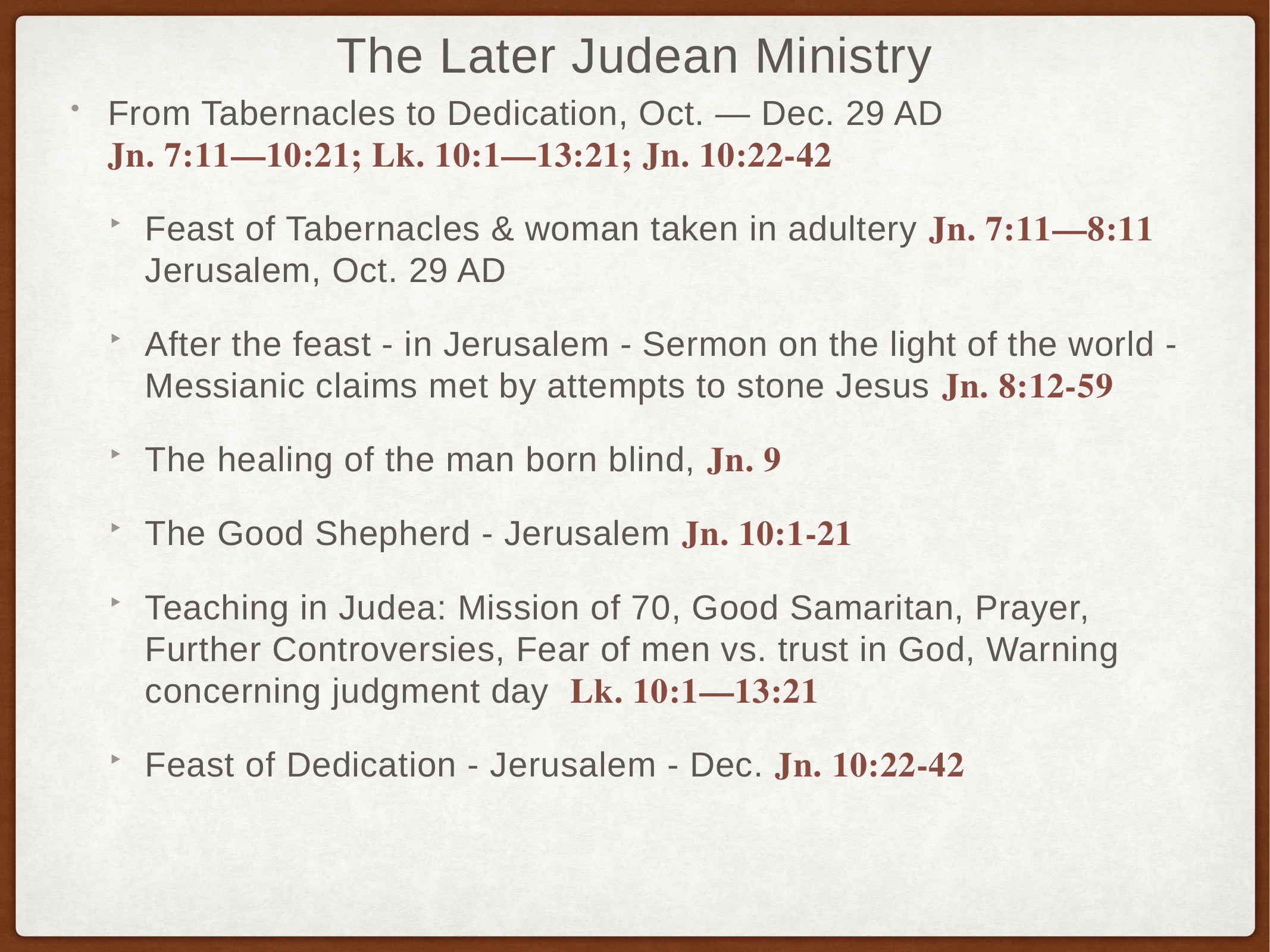

# The Later Judean Ministry
From Tabernacles to Dedication, Oct. — Dec. 29 AD                      Jn. 7:11—10:21; Lk. 10:1—13:21; Jn. 10:22-42
Feast of Tabernacles & woman taken in adultery Jn. 7:11—8:11 Jerusalem, Oct. 29 AD
After the feast - in Jerusalem - Sermon on the light of the world - Messianic claims met by attempts to stone Jesus Jn. 8:12-59
The healing of the man born blind, Jn. 9
The Good Shepherd - Jerusalem Jn. 10:1-21
Teaching in Judea: Mission of 70, Good Samaritan, Prayer, Further Controversies, Fear of men vs. trust in God, Warning concerning judgment day  Lk. 10:1—13:21
Feast of Dedication - Jerusalem - Dec. Jn. 10:22-42